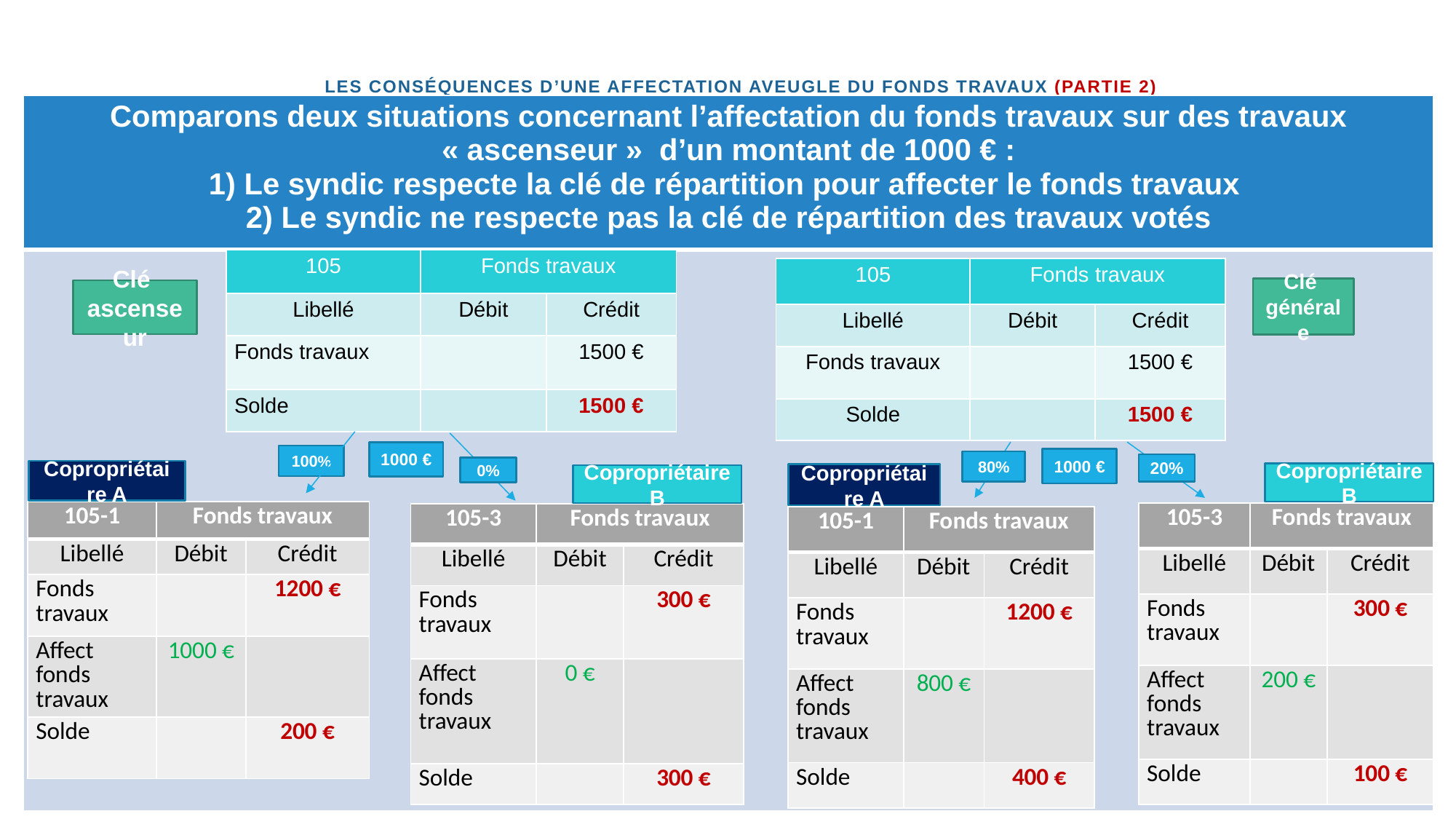

# Les conséquences d’une affectation aveugle du fonds travaux (Partie 2)
| Comparons deux situations concernant l’affectation du fonds travaux sur des travaux « ascenseur » d’un montant de 1000 € : 1) Le syndic respecte la clé de répartition pour affecter le fonds travaux 2) Le syndic ne respecte pas la clé de répartition des travaux votés |
| --- |
|  |
| 105 | Fonds travaux |  |
| --- | --- | --- |
| Libellé | Débit | Crédit |
| Fonds travaux |  | 1500 € |
| Solde |  | 1500 € |
| 105 | Fonds travaux |  |
| --- | --- | --- |
| Libellé | Débit | Crédit |
| Fonds travaux |  | 1500 € |
| Solde |  | 1500 € |
Clé
générale
Clé
ascenseur

1000 €
100%
1000 €
80%
20%
0%
Copropriétaire A
Copropriétaire B
Copropriétaire A
Copropriétaire B
| 105-1 | Fonds travaux |  |
| --- | --- | --- |
| Libellé | Débit | Crédit |
| Fonds travaux |  | 1200 € |
| Affect fonds travaux | 1000 € |  |
| Solde |  | 200 € |
| 105-3 | Fonds travaux |  |
| --- | --- | --- |
| Libellé | Débit | Crédit |
| Fonds travaux |  | 300 € |
| Affect fonds travaux | 200 € |  |
| Solde |  | 100 € |
| 105-3 | Fonds travaux |  |
| --- | --- | --- |
| Libellé | Débit | Crédit |
| Fonds travaux |  | 300 € |
| Affect fonds travaux | 0 € |  |
| Solde |  | 300 € |
| 105-1 | Fonds travaux |  |
| --- | --- | --- |
| Libellé | Débit | Crédit |
| Fonds travaux |  | 1200 € |
| Affect fonds travaux | 800 € |  |
| Solde |  | 400 € |